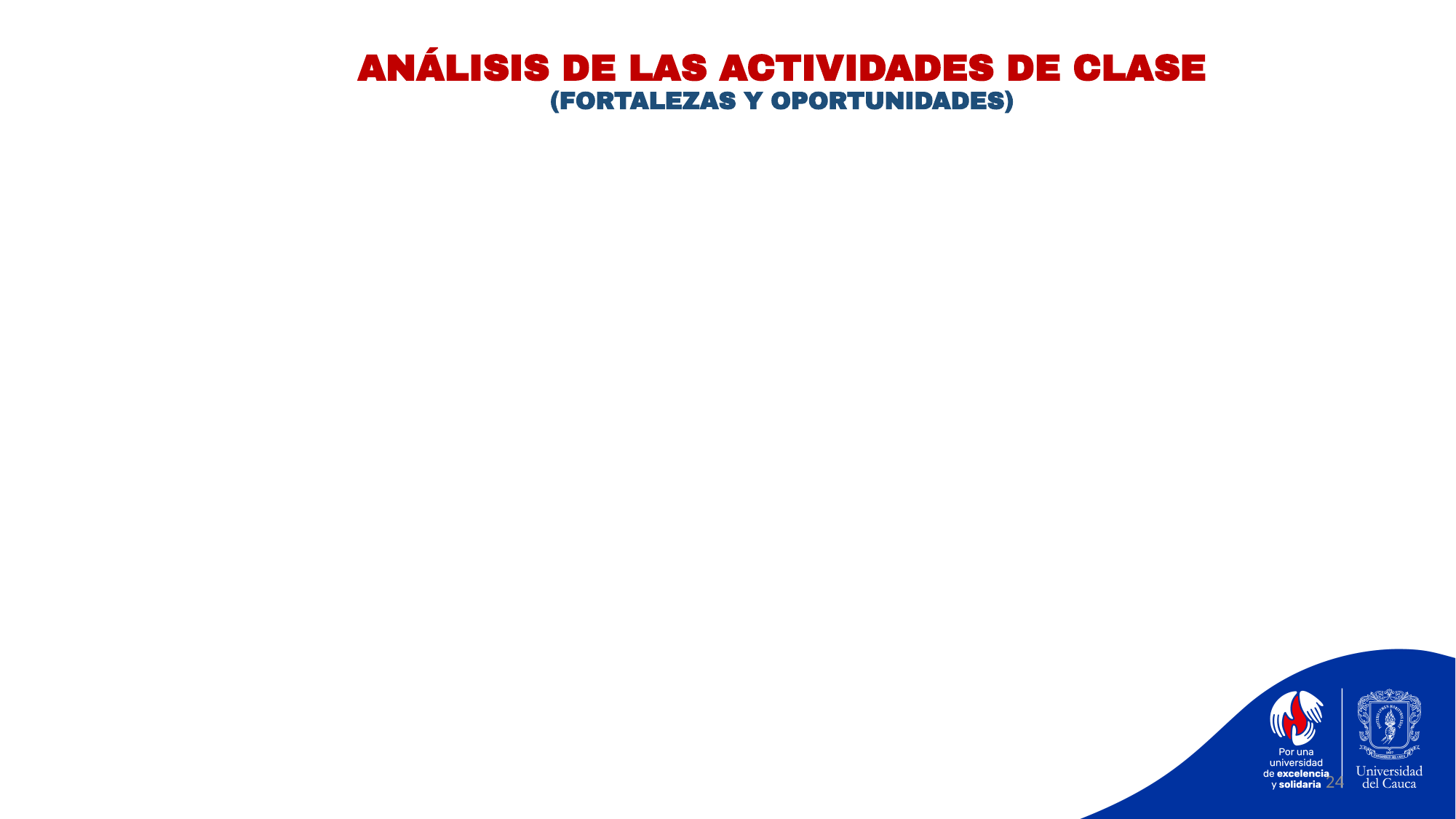

# ANÁLISIS DE LAS ACTIVIDADES DE CLASE (FORTALEZAS Y OPORTUNIDADES)
24